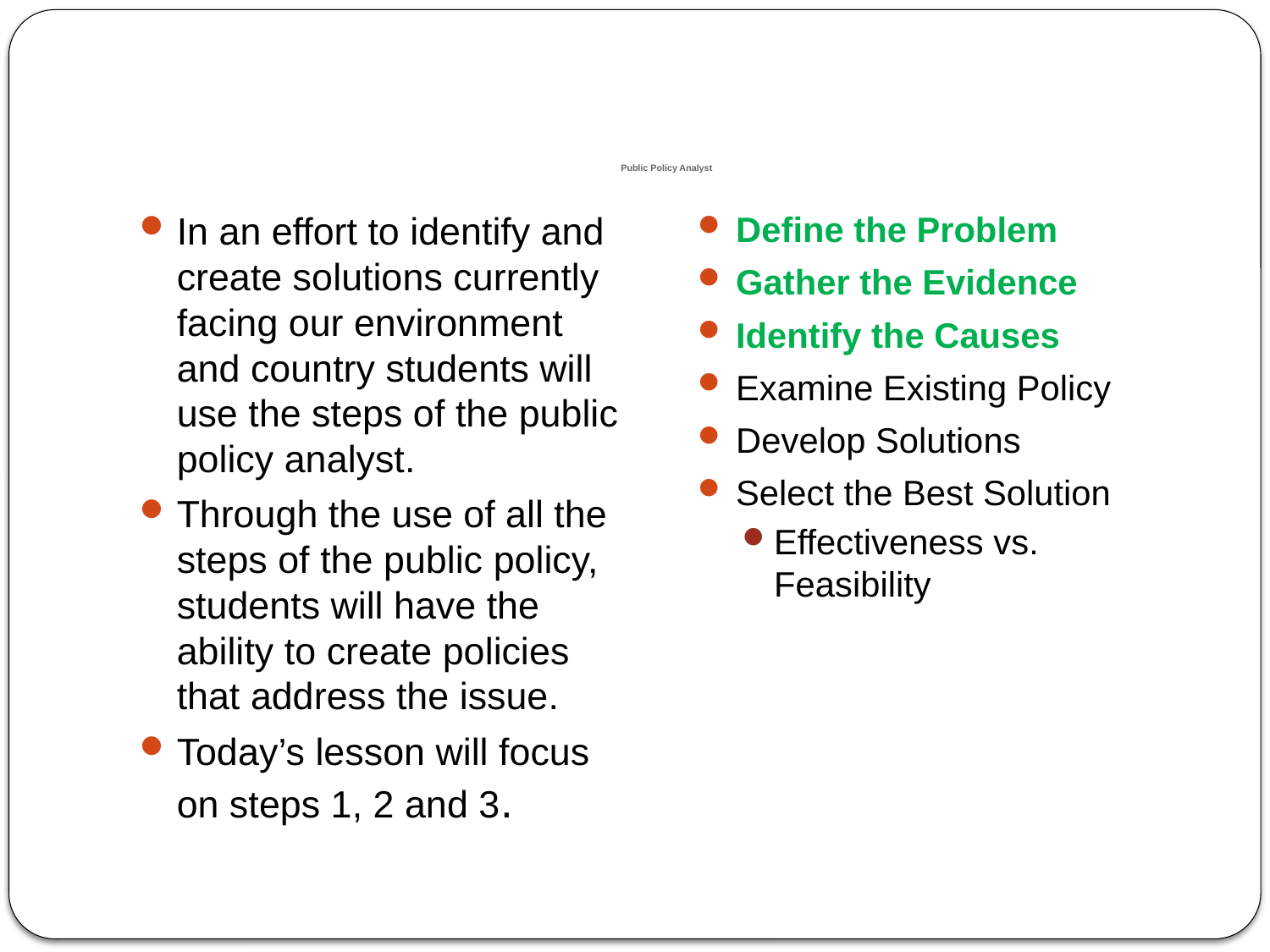

# Public Policy Analyst
In an effort to identify and create solutions currently facing our environment and country students will use the steps of the public policy analyst.
Through the use of all the steps of the public policy, students will have the ability to create policies that address the issue.
Today’s lesson will focus on steps 1, 2 and 3.

Define the Problem
Gather the Evidence
Identify the Causes
Examine Existing Policy
Develop Solutions
Select the Best Solution
Effectiveness vs. Feasibility